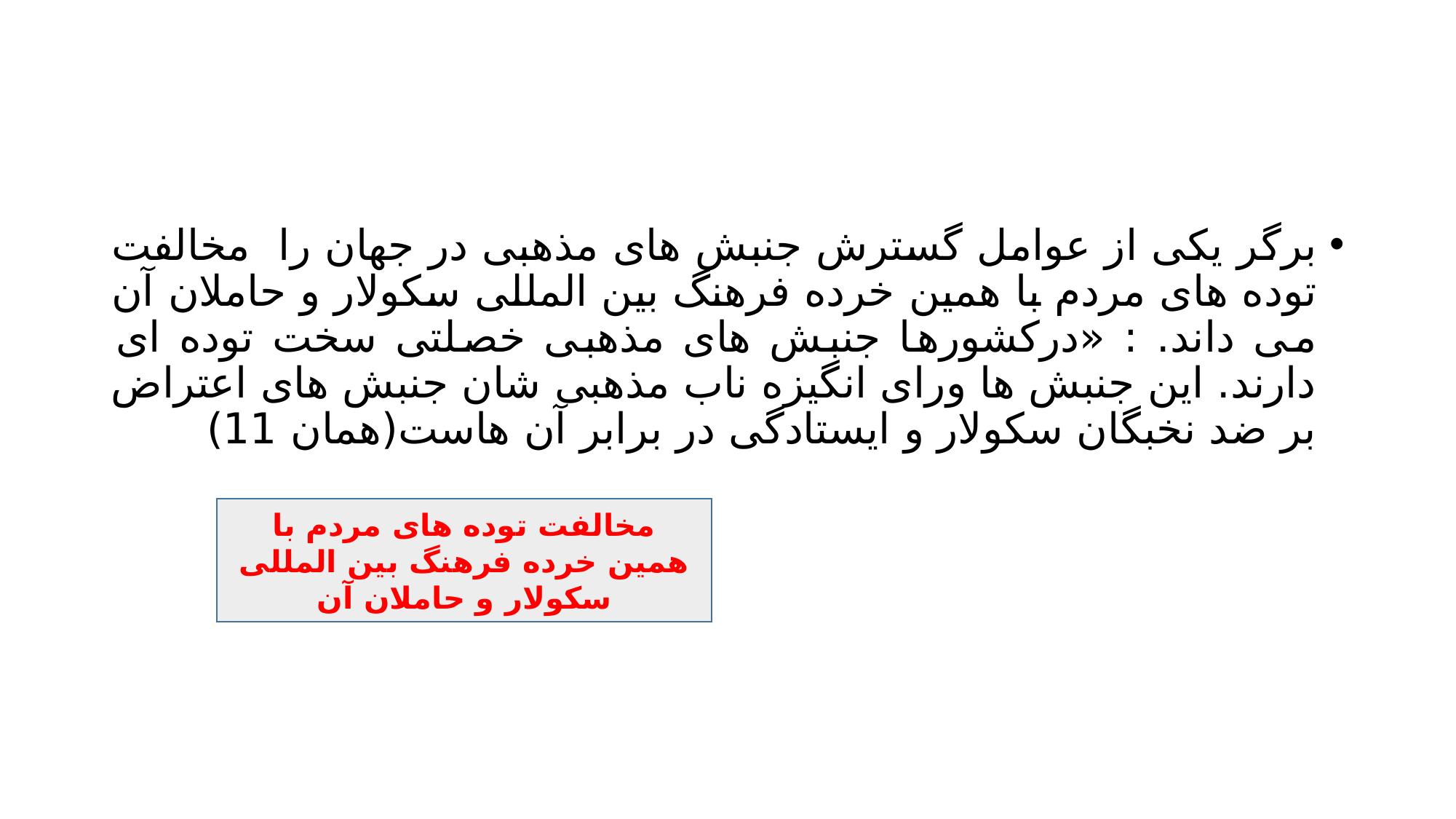

#
برگر یکی از عوامل گسترش جنبش های مذهبی در جهان را  مخالفت توده های مردم با همین خرده فرهنگ بین المللی سکولار و حاملان آن می داند. : «درکشورها جنبش های مذهبی خصلتی سخت توده ای دارند. این جنبش ها ورای انگیزه ناب مذهبی شان جنبش های اعتراض بر ضد نخبگان سکولار و ایستادگی در برابر آن هاست(همان 11)
مخالفت توده های مردم با همین خرده فرهنگ بین المللی سکولار و حاملان آن